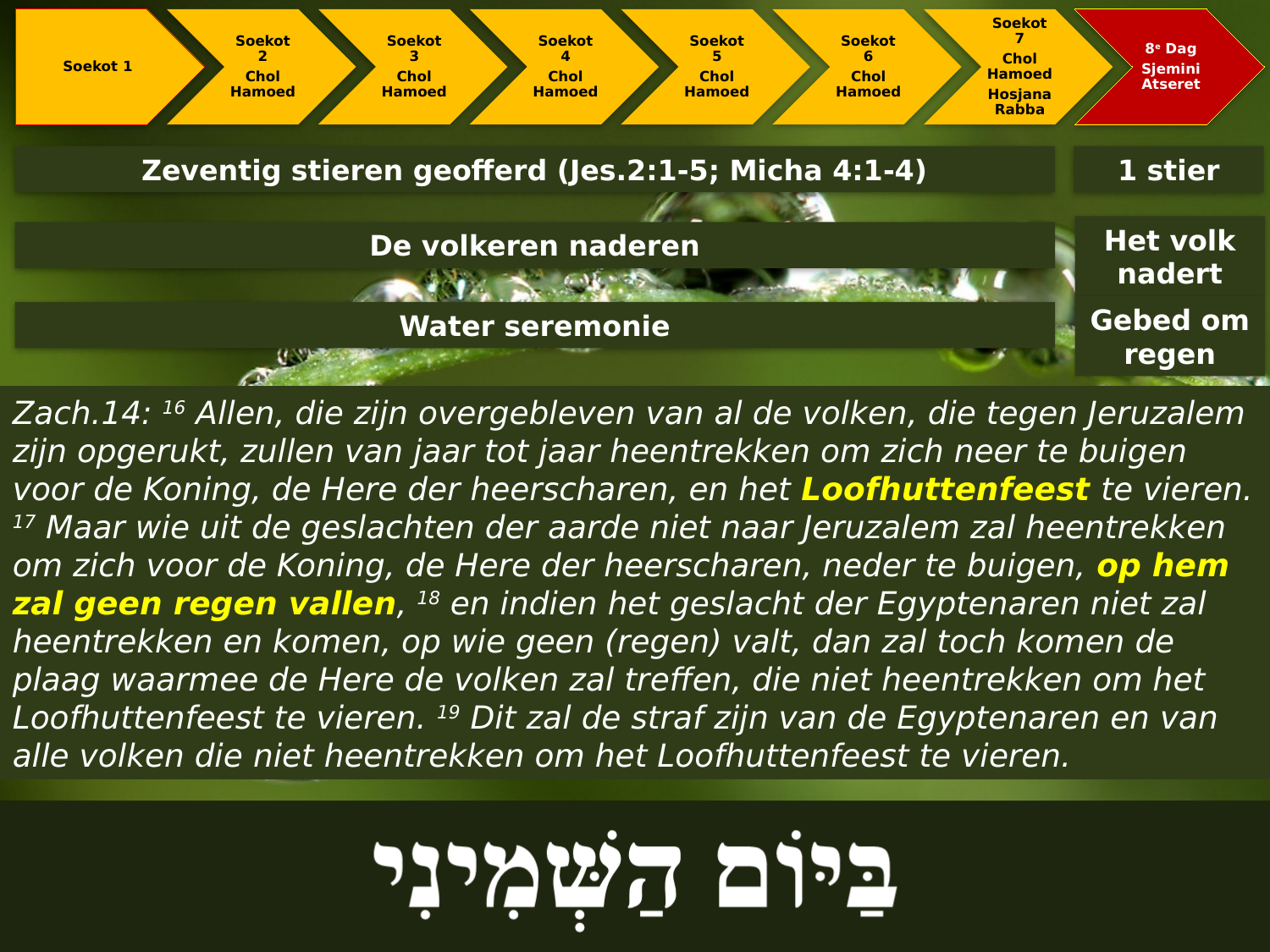

Soekot 1
Soekot 2
Chol Hamoed
Soekot 3
Chol Hamoed
Soekot 4
Chol Hamoed
Soekot 5
Chol Hamoed
Soekot 6
Chol Hamoed
Soekot 7
Chol Hamoed
Hosjana Rabba
8e Dag
Sjemini Atseret
Zeventig stieren geofferd (Jes.2:1-5; Micha 4:1-4)
1 stier
Het volk nadert
De volkeren naderen
Gebed om regen
Water seremonie
Zach.14: 16 Allen, die zijn overgebleven van al de volken, die tegen Jeruzalem zijn opgerukt, zullen van jaar tot jaar heentrekken om zich neer te buigen voor de Koning, de Here der heerscharen, en het Loofhuttenfeest te vieren. 17 Maar wie uit de geslachten der aarde niet naar Jeruzalem zal heentrekken om zich voor de Koning, de Here der heerscharen, neder te buigen, op hem zal geen regen vallen, 18 en indien het geslacht der Egyptenaren niet zal heentrekken en komen, op wie geen (regen) valt, dan zal toch komen de plaag waarmee de Here de volken zal treffen, die niet heentrekken om het Loofhuttenfeest te vieren. 19 Dit zal de straf zijn van de Egyptenaren en van alle volken die niet heentrekken om het Loofhuttenfeest te vieren.